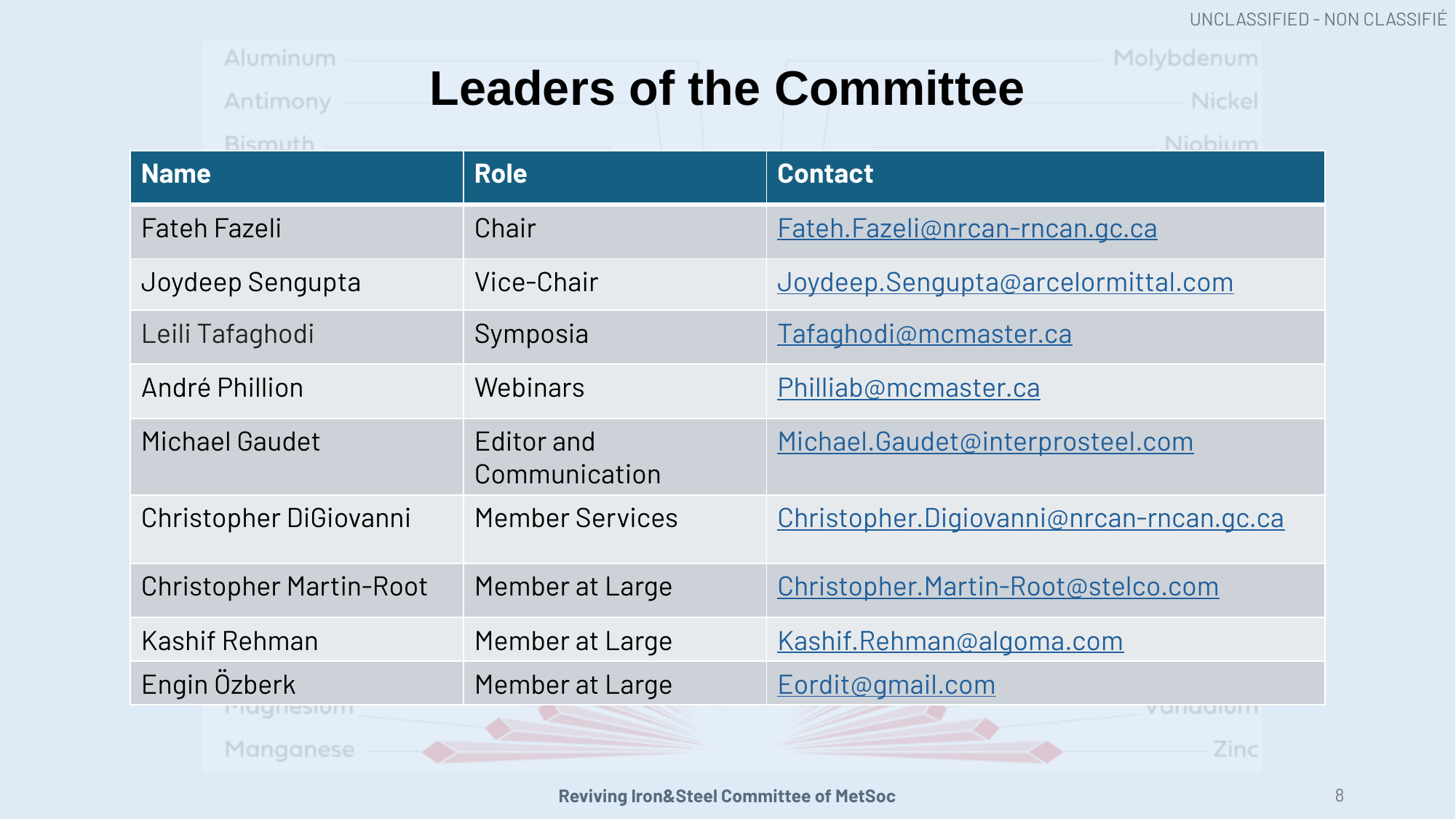

# Leaders of the Committee
| Name | Role | Contact |
| --- | --- | --- |
| Fateh Fazeli | Chair | Fateh.Fazeli@nrcan-rncan.gc.ca |
| Joydeep Sengupta | Vice-Chair | Joydeep.Sengupta@arcelormittal.com |
| Leili Tafaghodi | Symposia | Tafaghodi@mcmaster.ca |
| André Phillion | Webinars | Philliab@mcmaster.ca |
| Michael Gaudet | Editor and Communication | Michael.Gaudet@interprosteel.com |
| Christopher DiGiovanni | Member Services | Christopher.Digiovanni@nrcan-rncan.gc.ca |
| Christopher Martin-Root | Member at Large | Christopher.Martin-Root@stelco.com |
| Kashif Rehman | Member at Large | Kashif.Rehman@algoma.com |
| Engin Özberk | Member at Large | Eordit@gmail.com |
8
Reviving Iron&Steel Committee of MetSoc